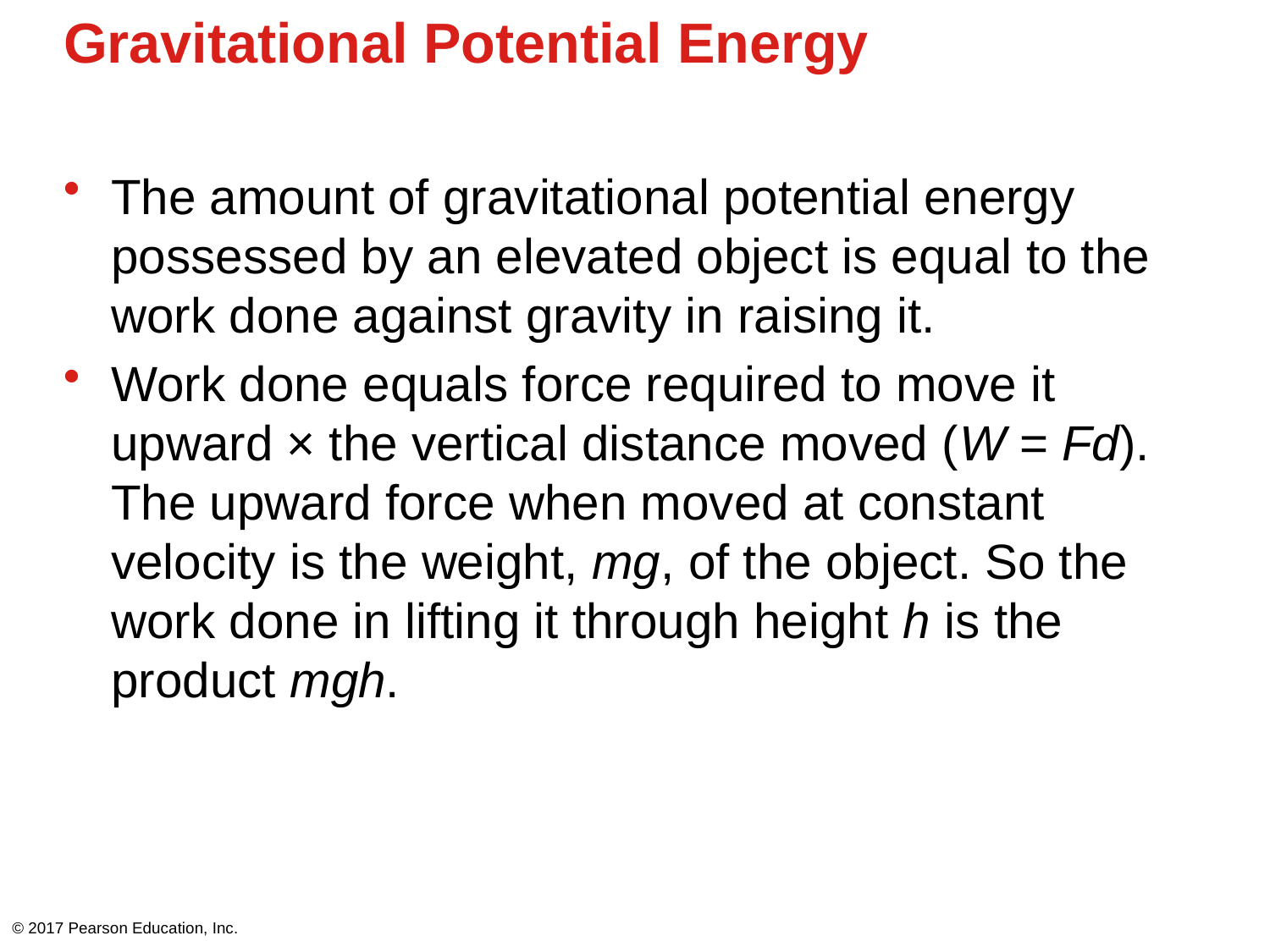

# Gravitational Potential Energy
The amount of gravitational potential energy possessed by an elevated object is equal to the work done against gravity in raising it.
Work done equals force required to move it upward × the vertical distance moved (W = Fd). The upward force when moved at constant velocity is the weight, mg, of the object. So the work done in lifting it through height h is the product mgh.
© 2017 Pearson Education, Inc.